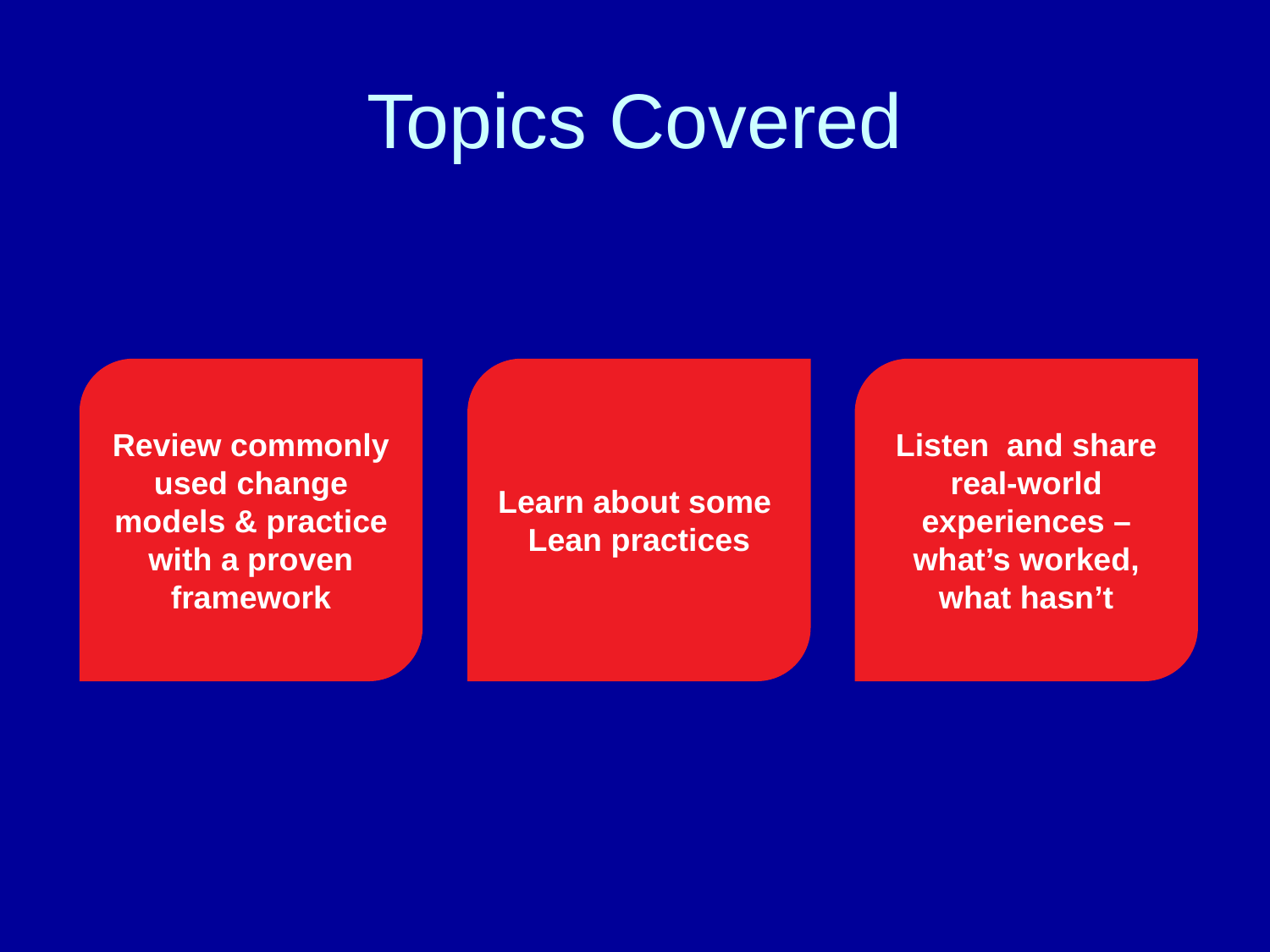

# Topics Covered
Review commonly used change models & practice with a proven framework
Learn about some
Lean practices
Listen  and share
real-world experiences – what’s worked, what hasn’t